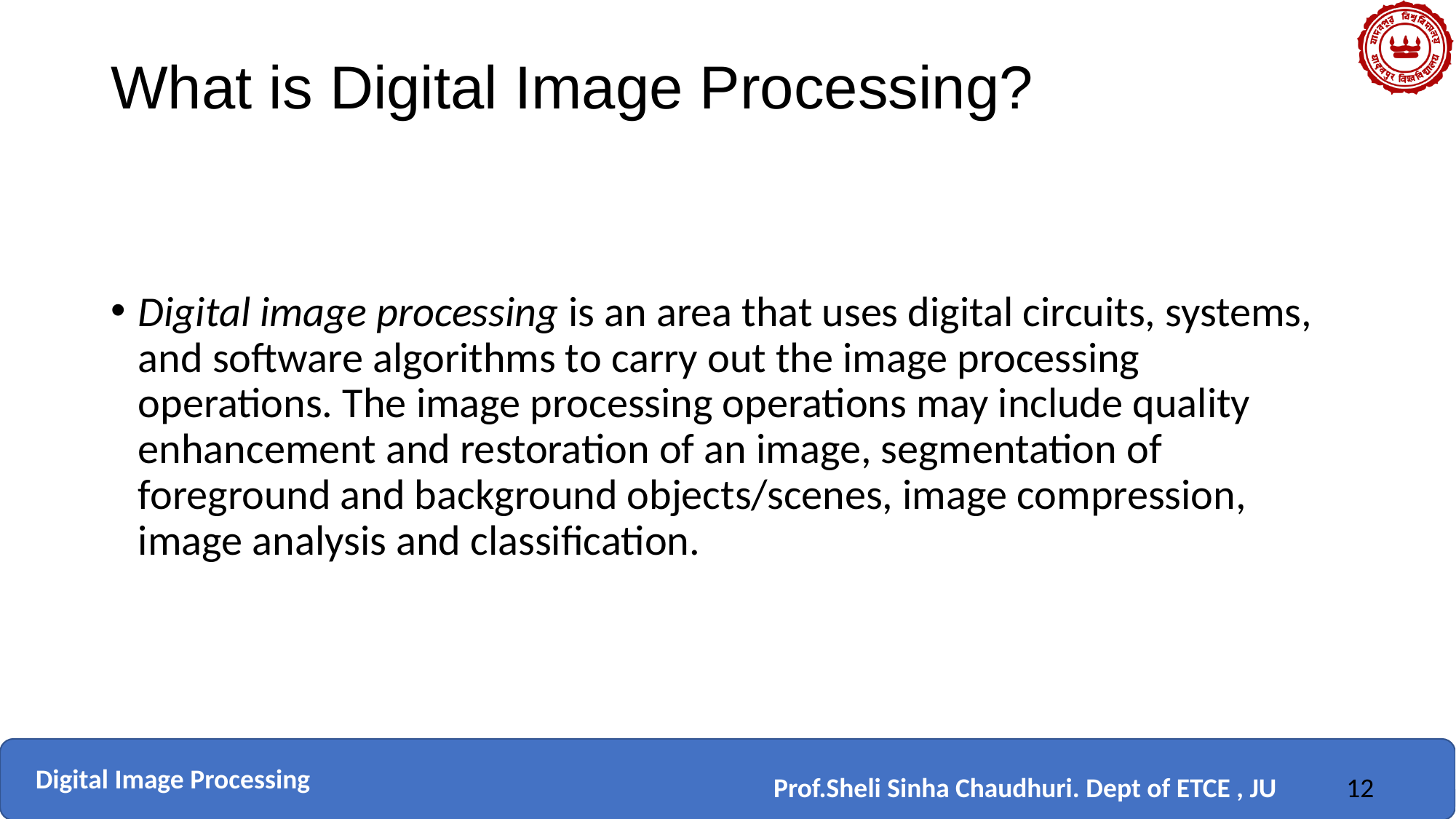

# What is Digital Image Processing?

Digital image processing is an area that uses digital circuits, systems, and software algorithms to carry out the image processing operations. The image processing operations may include quality enhancement and restoration of an image, segmentation of foreground and background objects/scenes, image compression, image analysis and classification.